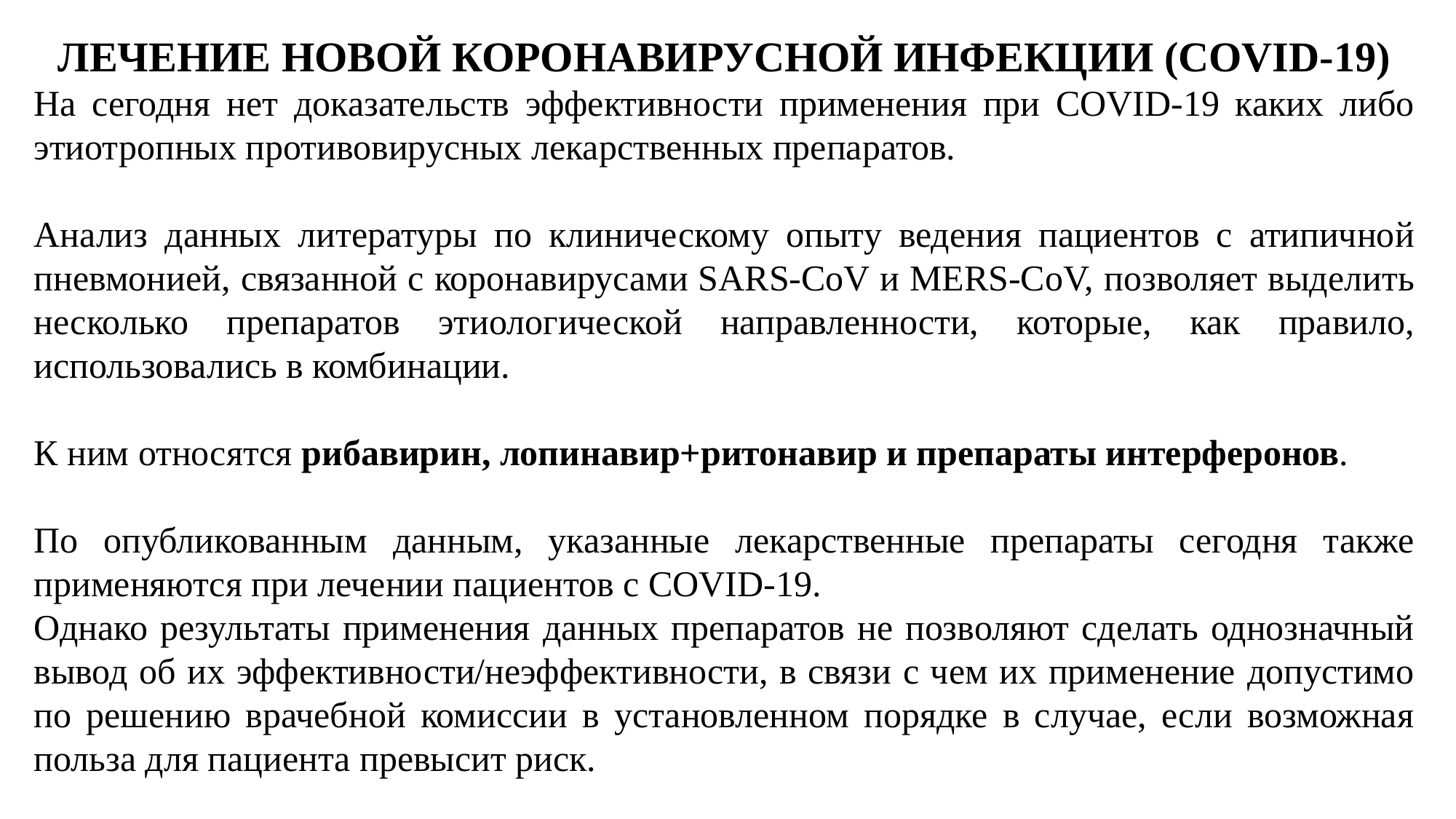

ЛЕЧЕНИЕ НОВОЙ КОРОНАВИРУСНОЙ ИНФЕКЦИИ (COVID-19)
На сегодня нет доказательств эффективности применения при COVID-19 каких либо этиотропных противовирусных лекарственных препаратов.

Анализ данных литературы по клиническому опыту ведения пациентов с атипичной пневмонией, связанной с коронавирусами SARS-CoV и MERS-CoV, позволяет выделить несколько препаратов этиологической направленности, которые, как правило, использовались в комбинации.

К ним относятся рибавирин, лопинавир+ритонавир и препараты интерферонов.

По опубликованным данным, указанные лекарственные препараты сегодня также применяются при лечении пациентов с COVID-19.
Однако результаты применения данных препаратов не позволяют сделать однозначный вывод об их эффективности/неэффективности, в связи с чем их применение допустимо по решению врачебной комиссии в установленном порядке в случае, если возможная польза для пациента превысит риск.